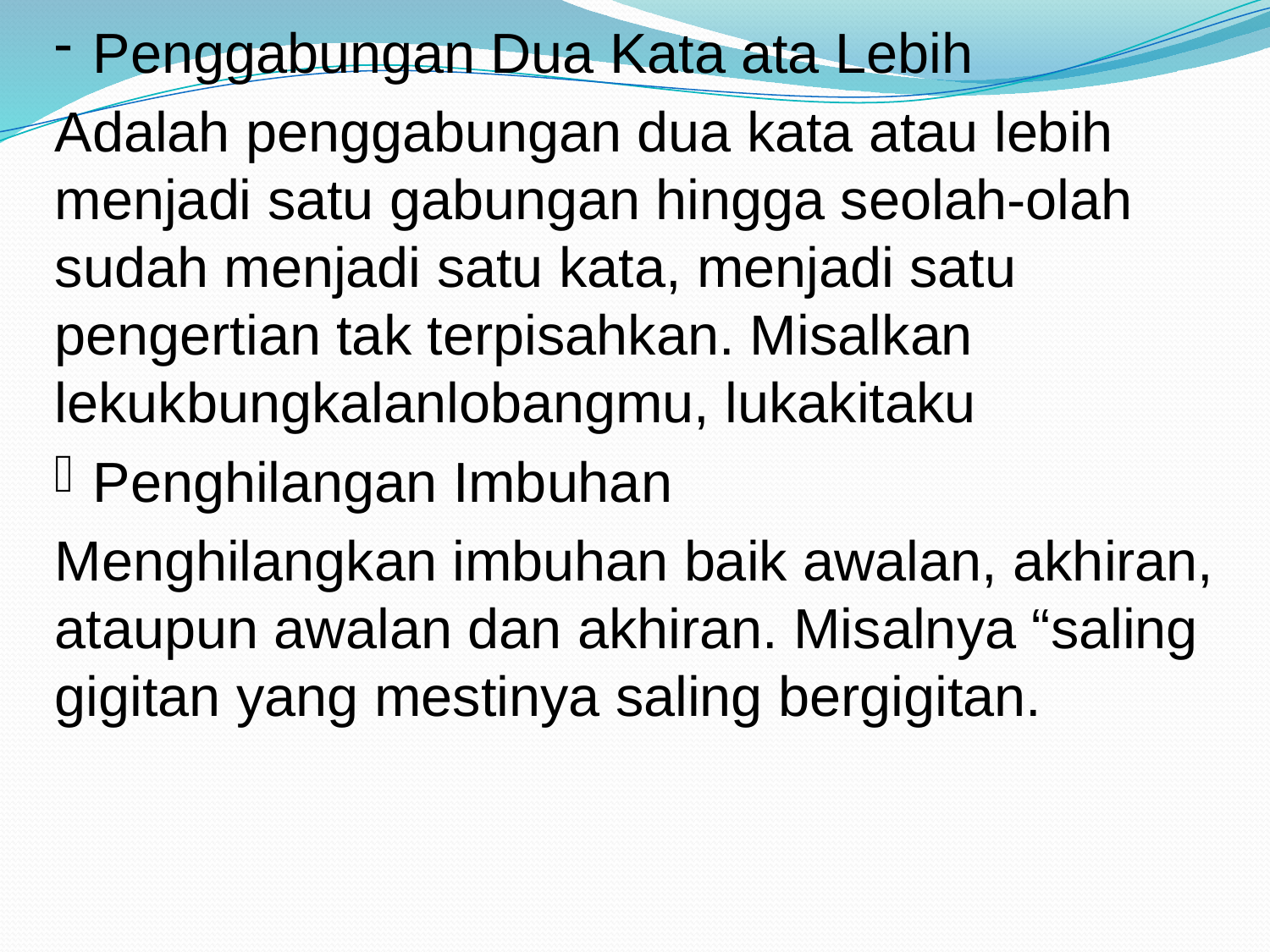

Penggabungan Dua Kata ata Lebih
Adalah penggabungan dua kata atau lebih menjadi satu gabungan hingga seolah-olah sudah menjadi satu kata, menjadi satu pengertian tak terpisahkan. Misalkan lekukbungkalanlobangmu, lukakitaku
Penghilangan Imbuhan
Menghilangkan imbuhan baik awalan, akhiran, ataupun awalan dan akhiran. Misalnya “saling gigitan yang mestinya saling bergigitan.